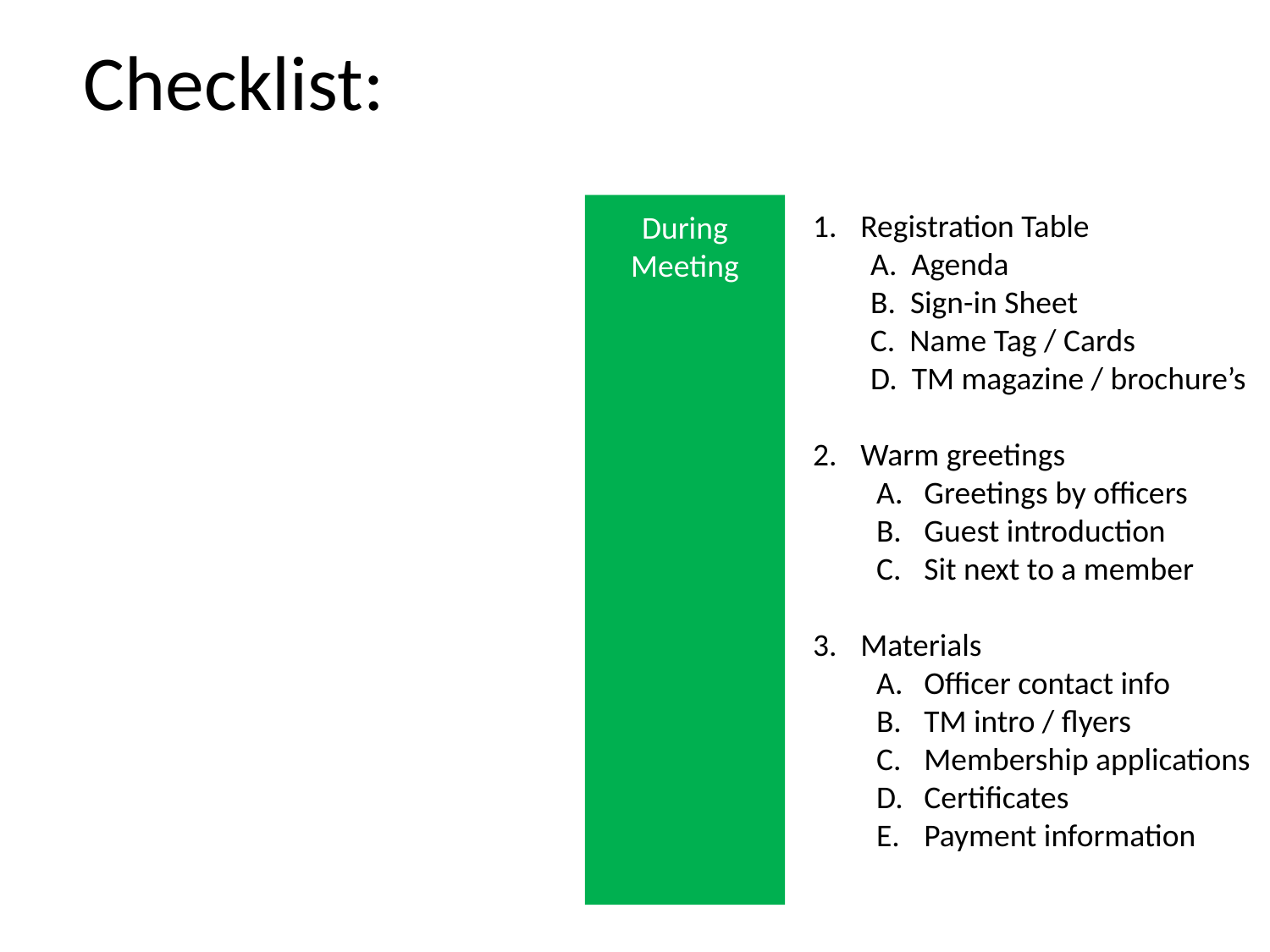

# Checklist:
During
Meeting

Registration Table
        A.  Agenda
        B.  Sign-in Sheet
        C.  Name Tag / Cards
        D.  TM magazine / brochure’s

Warm greetings
Greetings by officers
Guest introduction
Sit next to a member

Materials
Officer contact info
TM intro / flyers
Membership applications
Certificates
Payment information